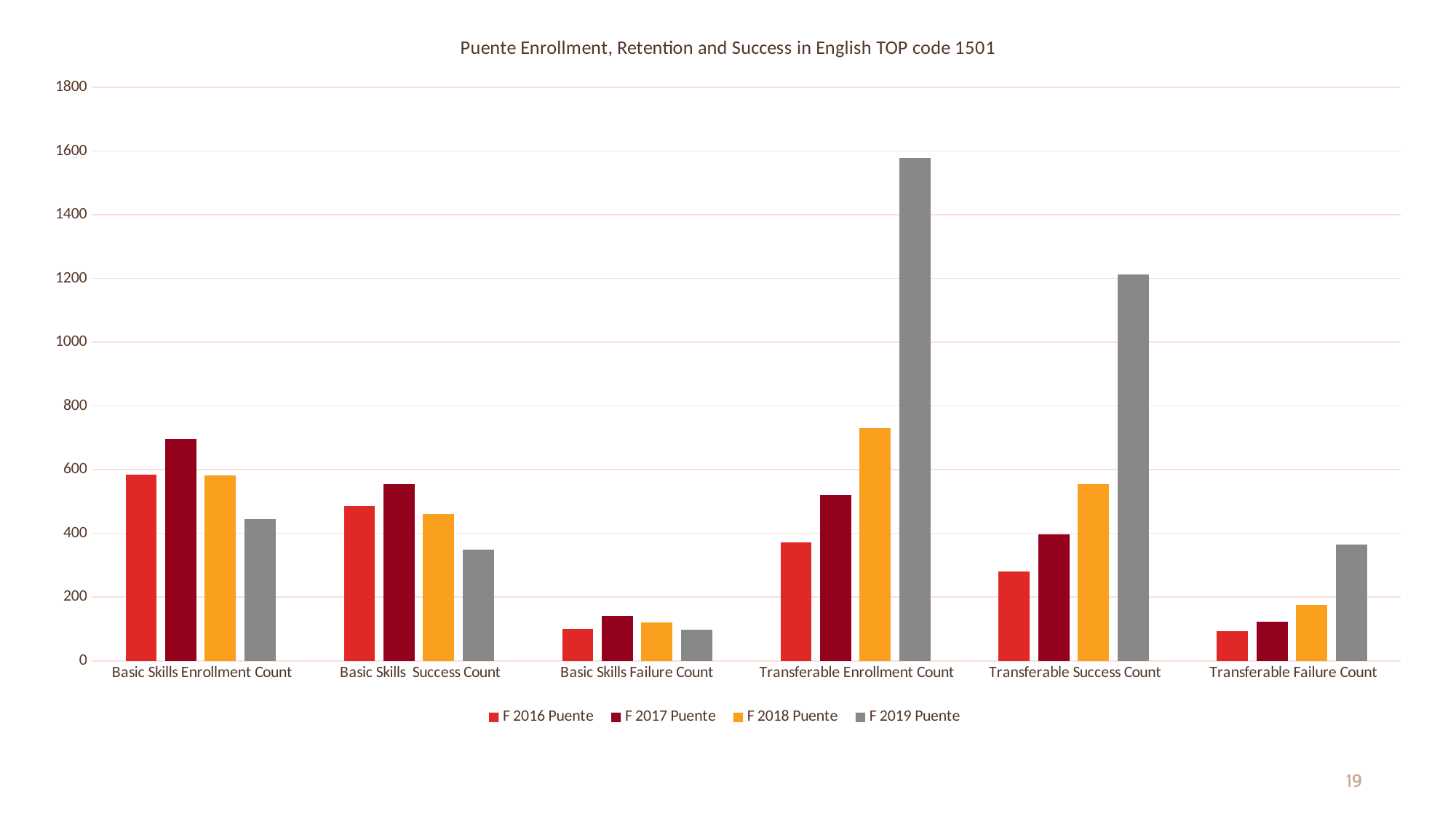

### Chart: Puente Enrollment, Retention and Success in English TOP code 1501

| Category | F 2016 Puente   | F 2017 Puente   | F 2018 Puente   | F 2019 Puente   |
|---|---|---|---|---|
|  Basic Skills Enrollment Count | 584.0 | 697.0 | 582.0 | 446.0 |
|  Basic Skills  Success Count | 485.0 | 555.0 | 462.0 | 348.0 |
| Basic Skills Failure Count | 99.0 | 142.0 | 120.0 | 98.0 |
|  Transferable Enrollment Count | 373.0 | 520.0 | 731.0 | 1579.0 |
|  Transferable Success Count | 280.0 | 397.0 | 555.0 | 1214.0 |
|  Transferable Failure Count | 93.0 | 123.0 | 176.0 | 365.0 |